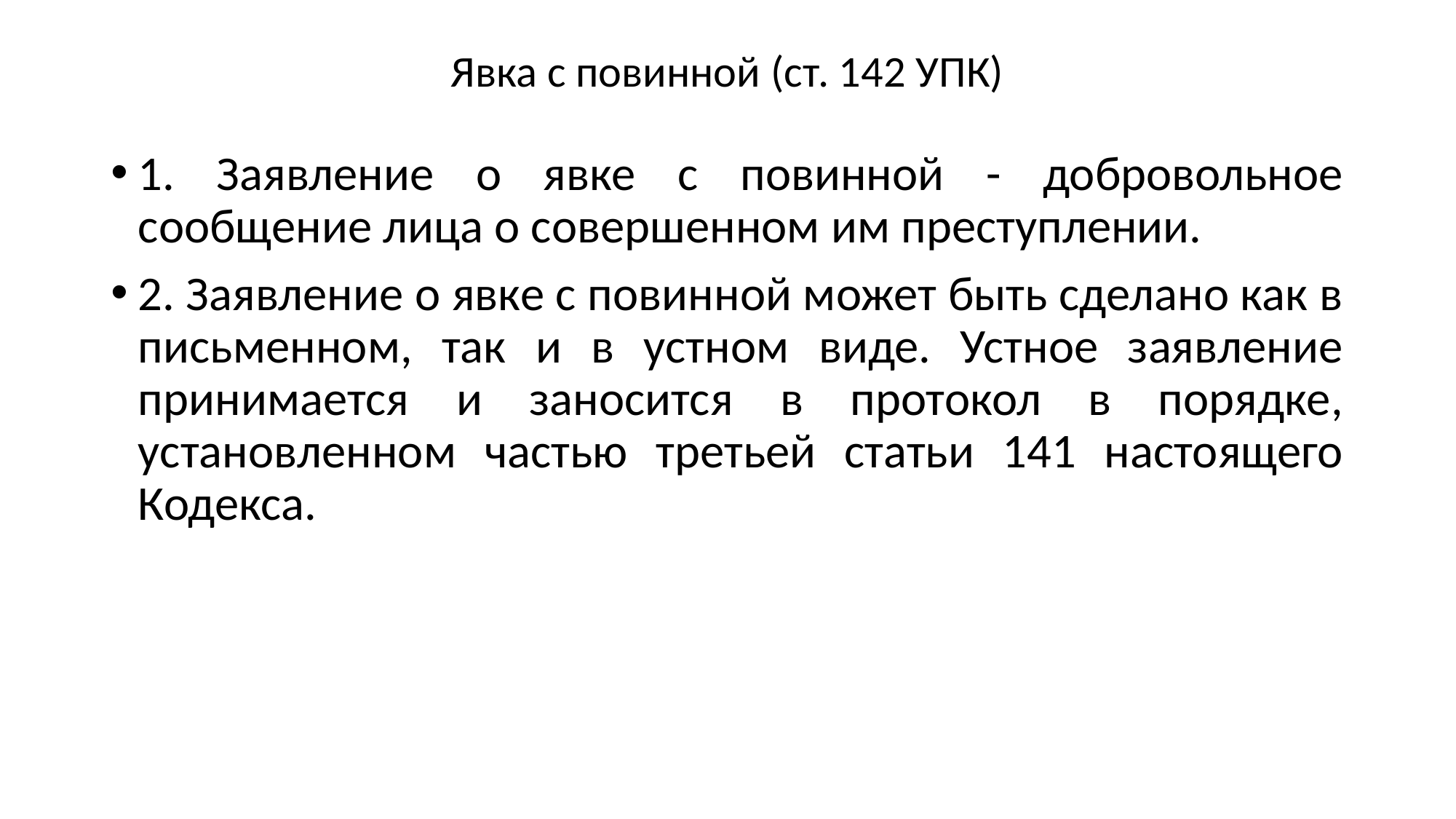

# Явка с повинной (ст. 142 УПК)
1. Заявление о явке с повинной - добровольное сообщение лица о совершенном им преступлении.
2. Заявление о явке с повинной может быть сделано как в письменном, так и в устном виде. Устное заявление принимается и заносится в протокол в порядке, установленном частью третьей статьи 141 настоящего Кодекса.